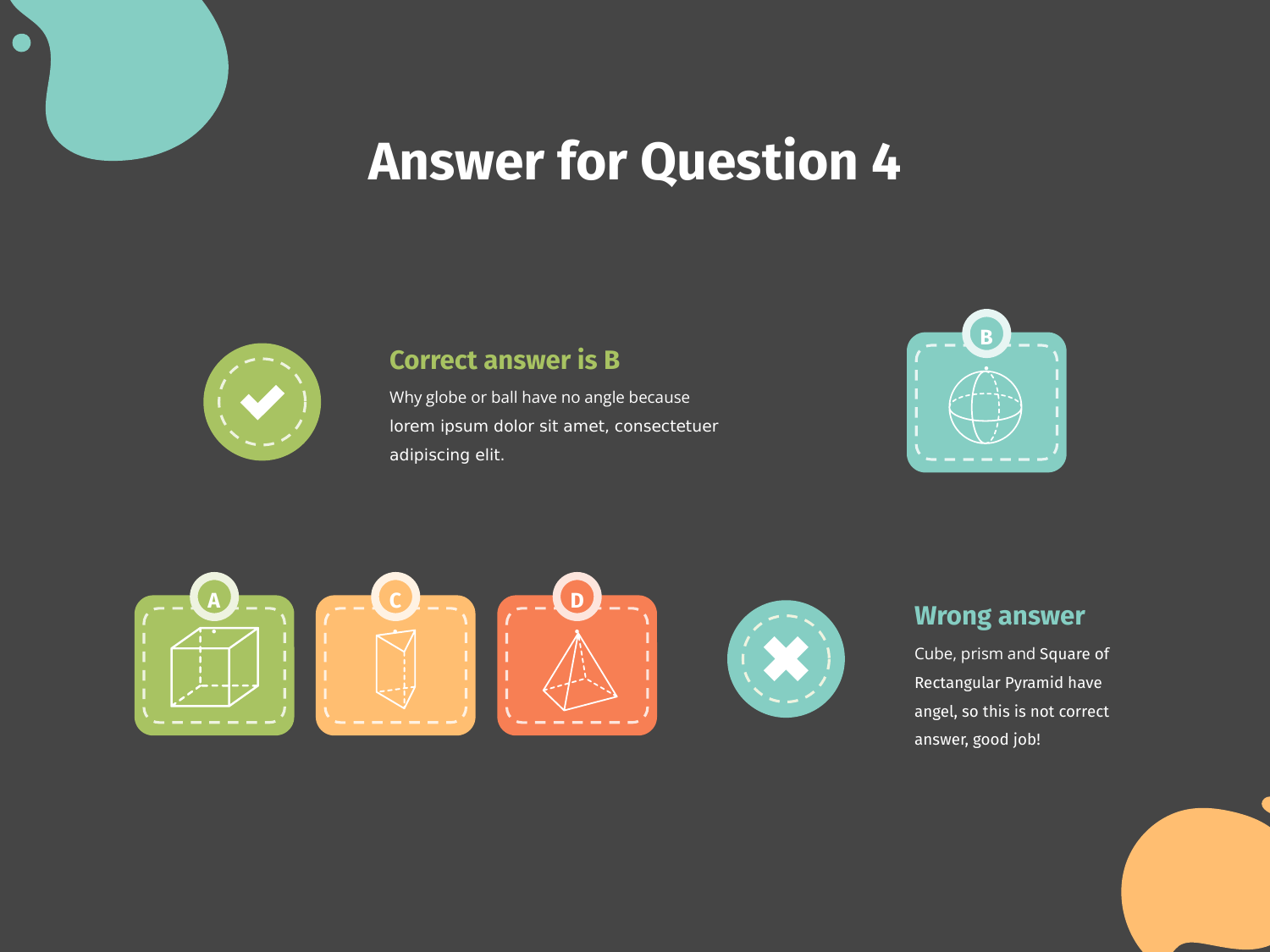

Answer for Question 4

B.

Correct answer is B

Why globe or ball have no angle because lorem ipsum dolor sit amet, consectetuer adipiscing elit.

A.
C.
D.
Ball
Wrong answer

Cube, prism and Square of Rectangular Pyramid have angel, so this is not correct answer, good job!